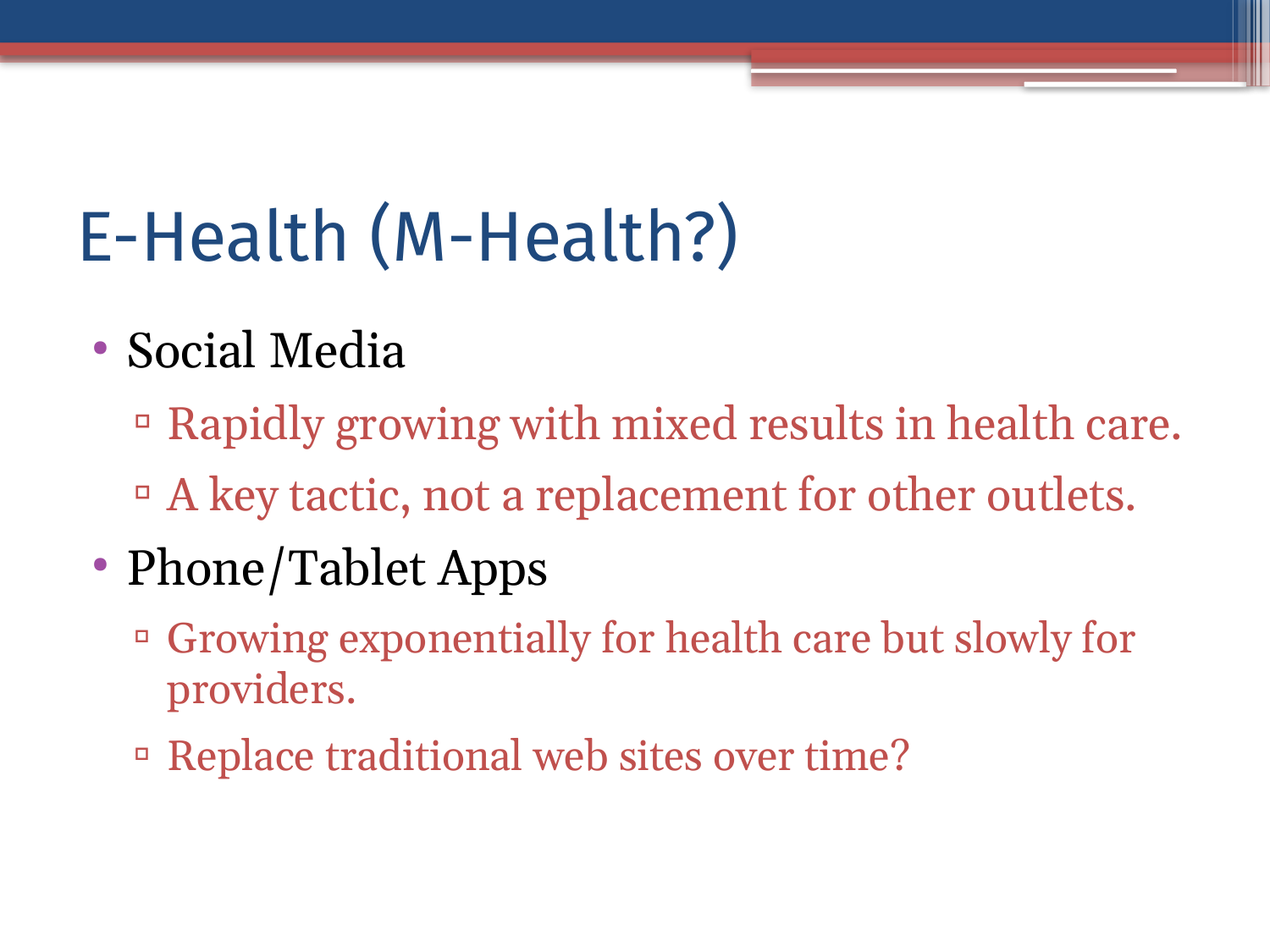

# E-Health (M-Health?)
Social Media
Rapidly growing with mixed results in health care.
A key tactic, not a replacement for other outlets.
Phone/Tablet Apps
Growing exponentially for health care but slowly for providers.
Replace traditional web sites over time?